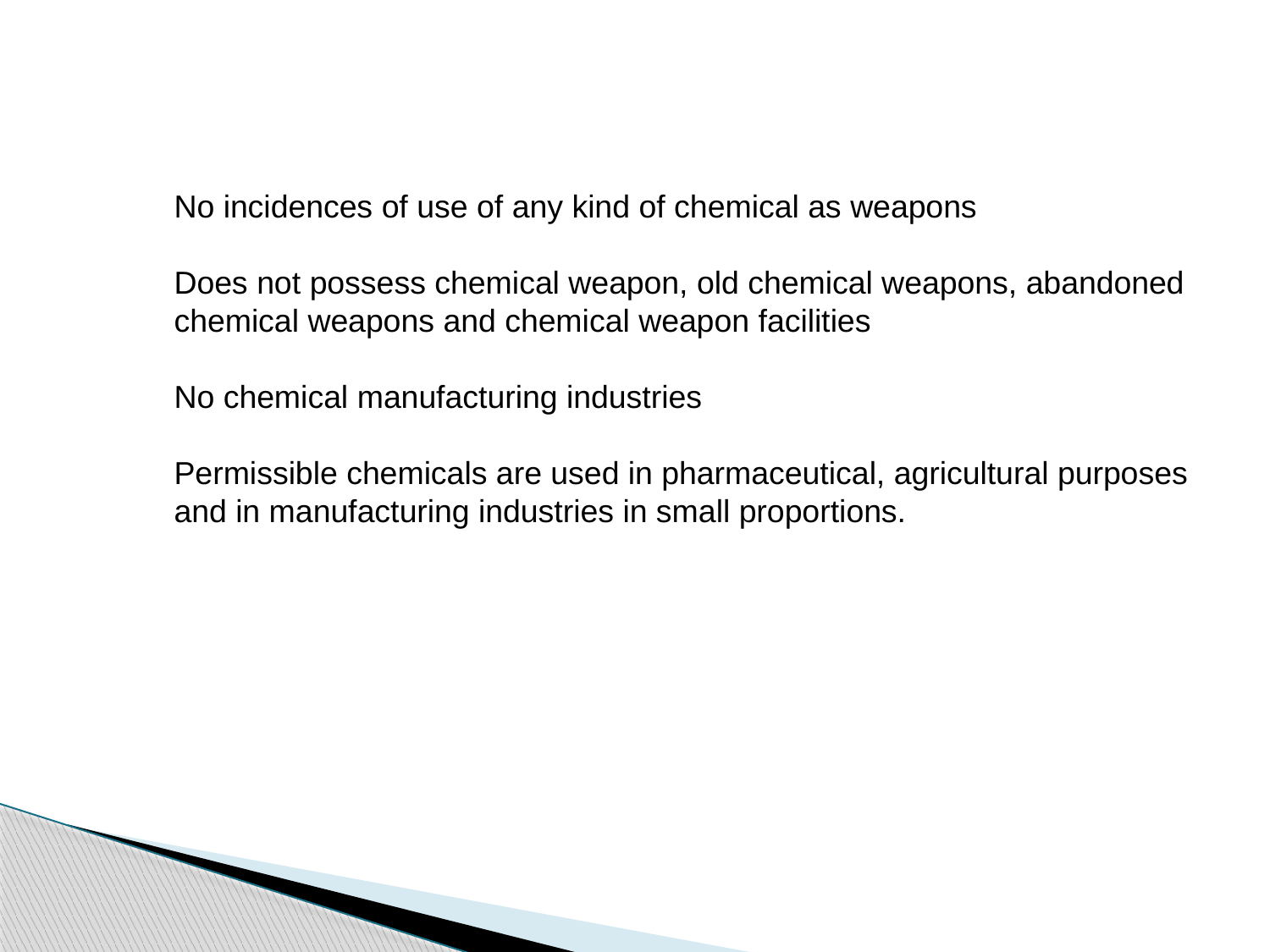

No incidences of use of any kind of chemical as weapons

Does not possess chemical weapon, old chemical weapons, abandoned
chemical weapons and chemical weapon facilities

No chemical manufacturing industries

Permissible chemicals are used in pharmaceutical, agricultural purposes
and in manufacturing industries in small proportions.